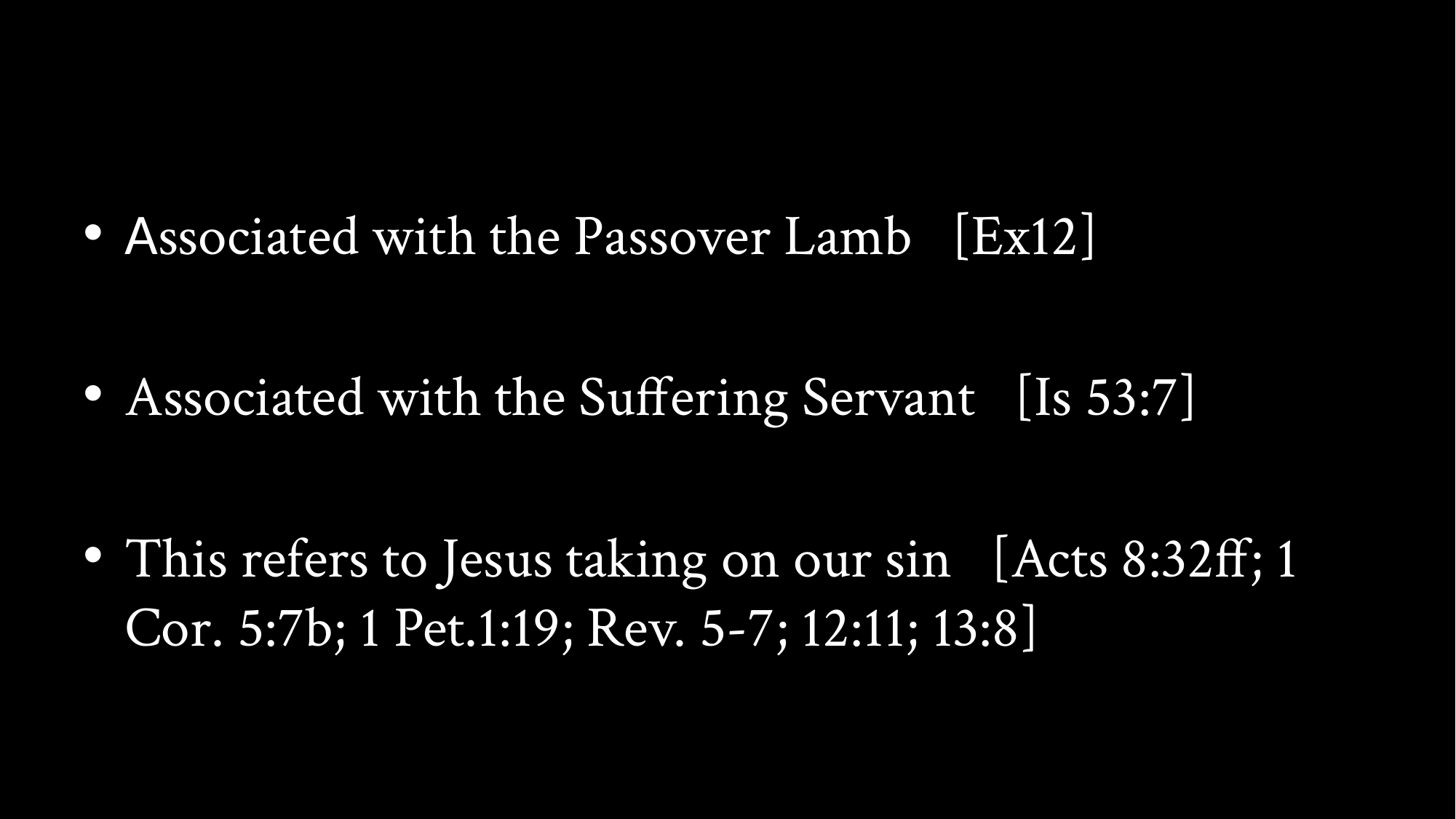

#
Associated with the Passover Lamb   [Ex12]

Associated with the Suffering Servant   [Is 53:7]

This refers to Jesus taking on our sin   [Acts 8:32ff; 1 Cor. 5:7b; 1 Pet.1:19; Rev. 5-7; 12:11; 13:8]